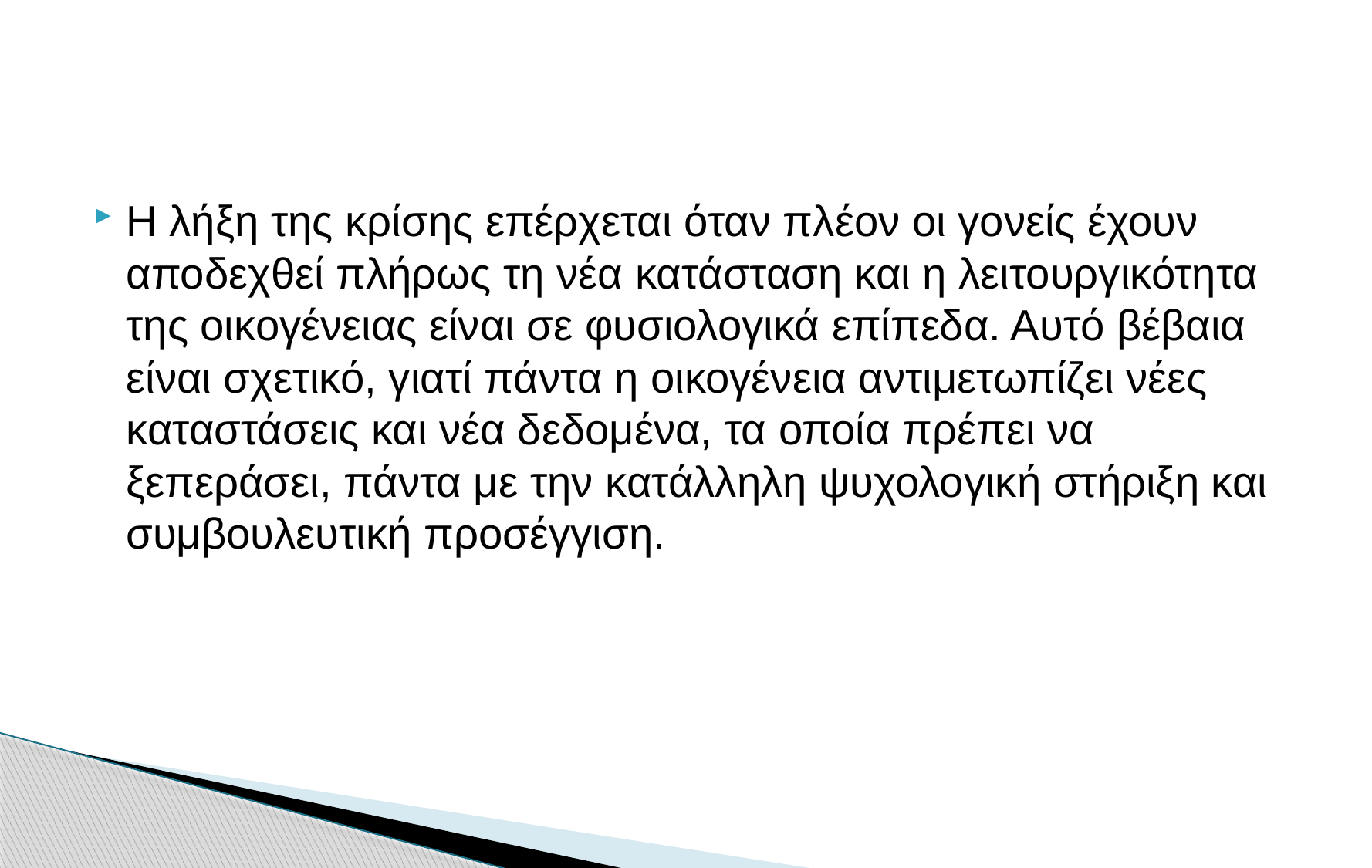

#
Η λήξη της κρίσης επέρχεται όταν πλέον οι γονείς έχουν αποδεχθεί πλήρως τη νέα κατάσταση και η λειτουργικότητα της οικογένειας είναι σε φυσιολογικά επίπεδα. Αυτό βέβαια είναι σχετικό, γιατί πάντα η οικογένεια αντιμετωπίζει νέες καταστάσεις και νέα δεδομένα, τα οποία πρέπει να ξεπεράσει, πάντα με την κατάλληλη ψυχολογική στήριξη και συμβουλευτική προσέγγιση.